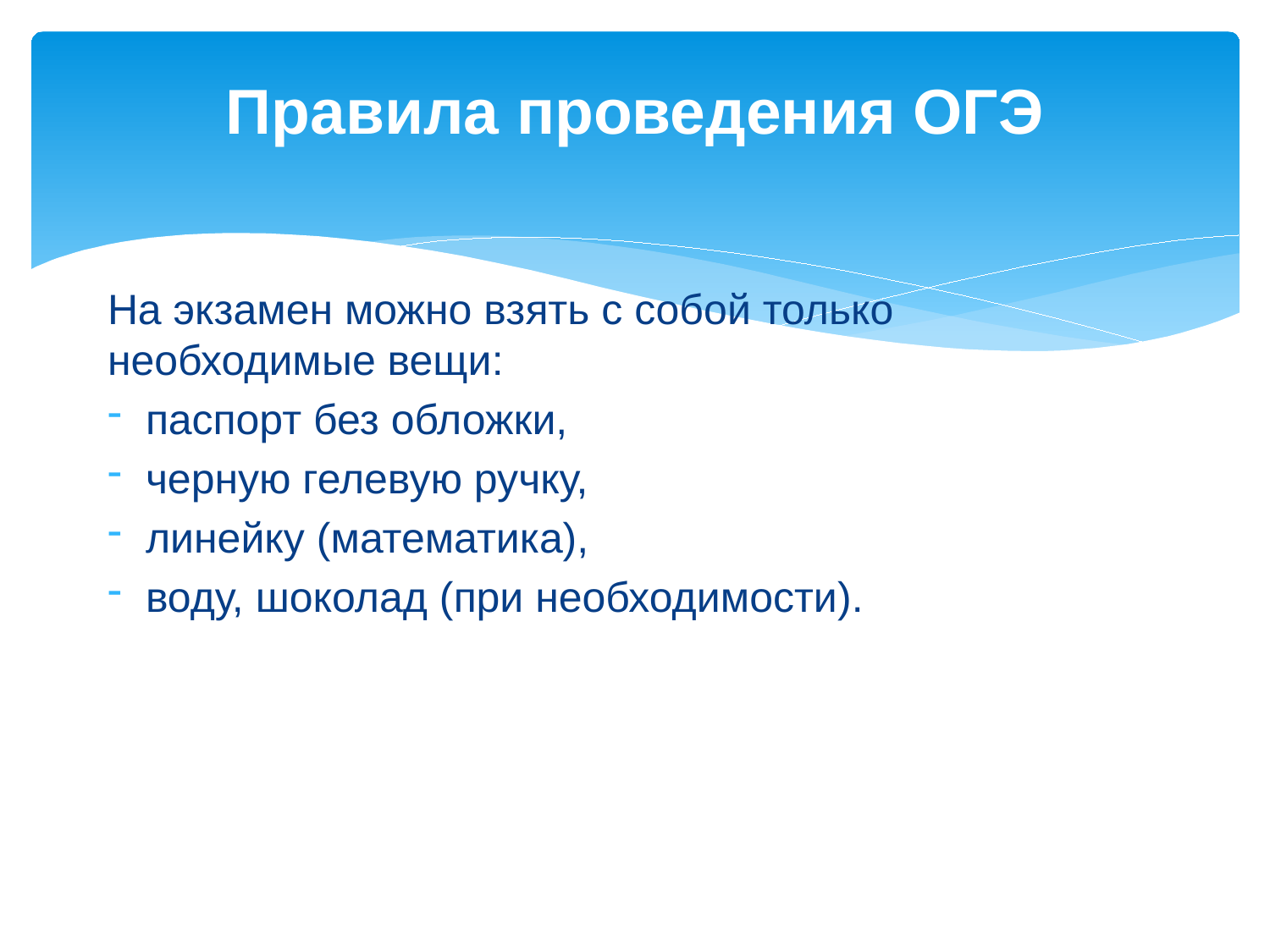

# Правила проведения ОГЭ
На экзамен можно взять с собой только необходимые вещи:
паспорт без обложки,
черную гелевую ручку,
линейку (математика),
воду, шоколад (при необходимости).